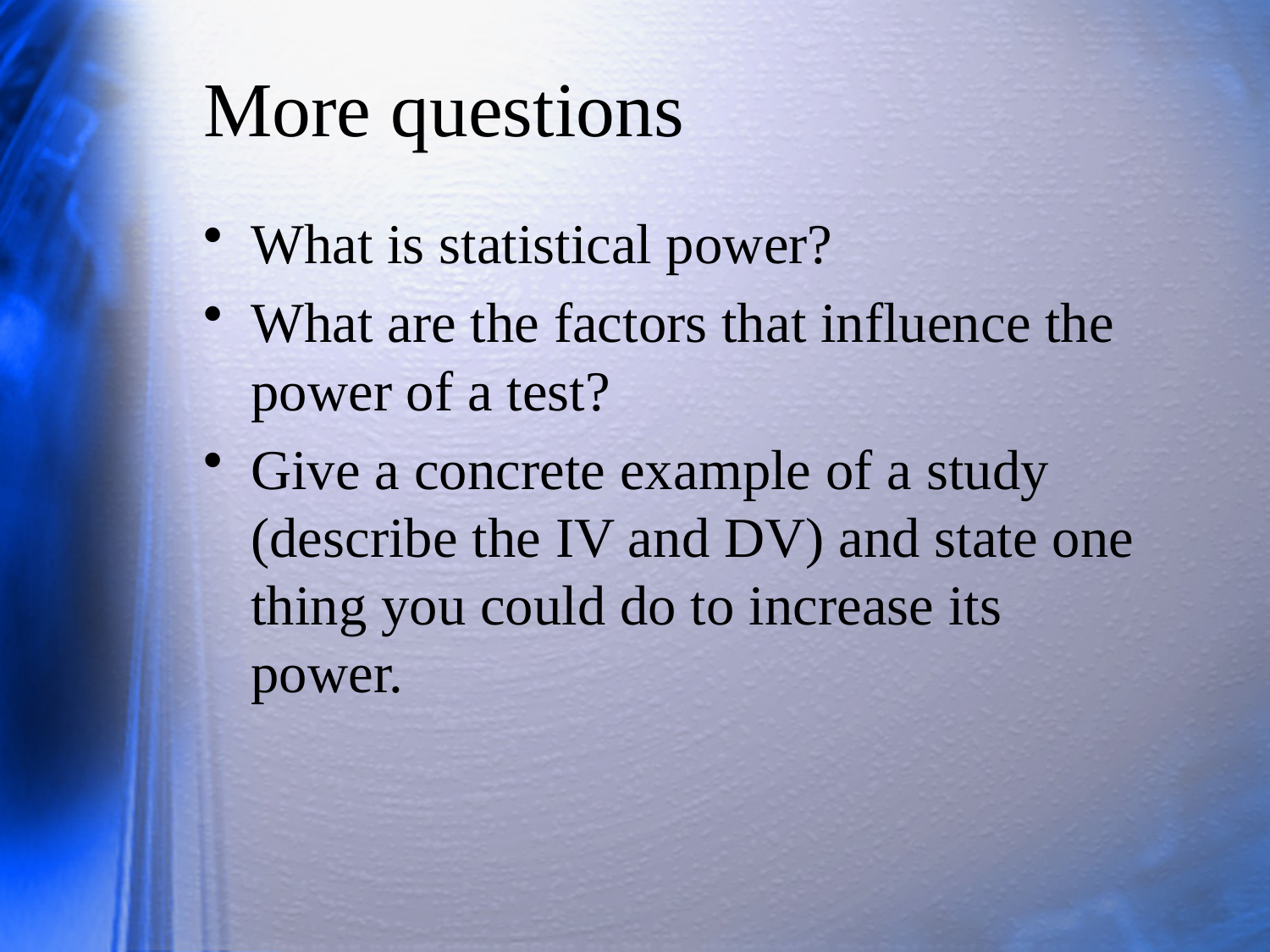

# More questions
What is statistical power?
What are the factors that influence the power of a test?
Give a concrete example of a study (describe the IV and DV) and state one thing you could do to increase its power.